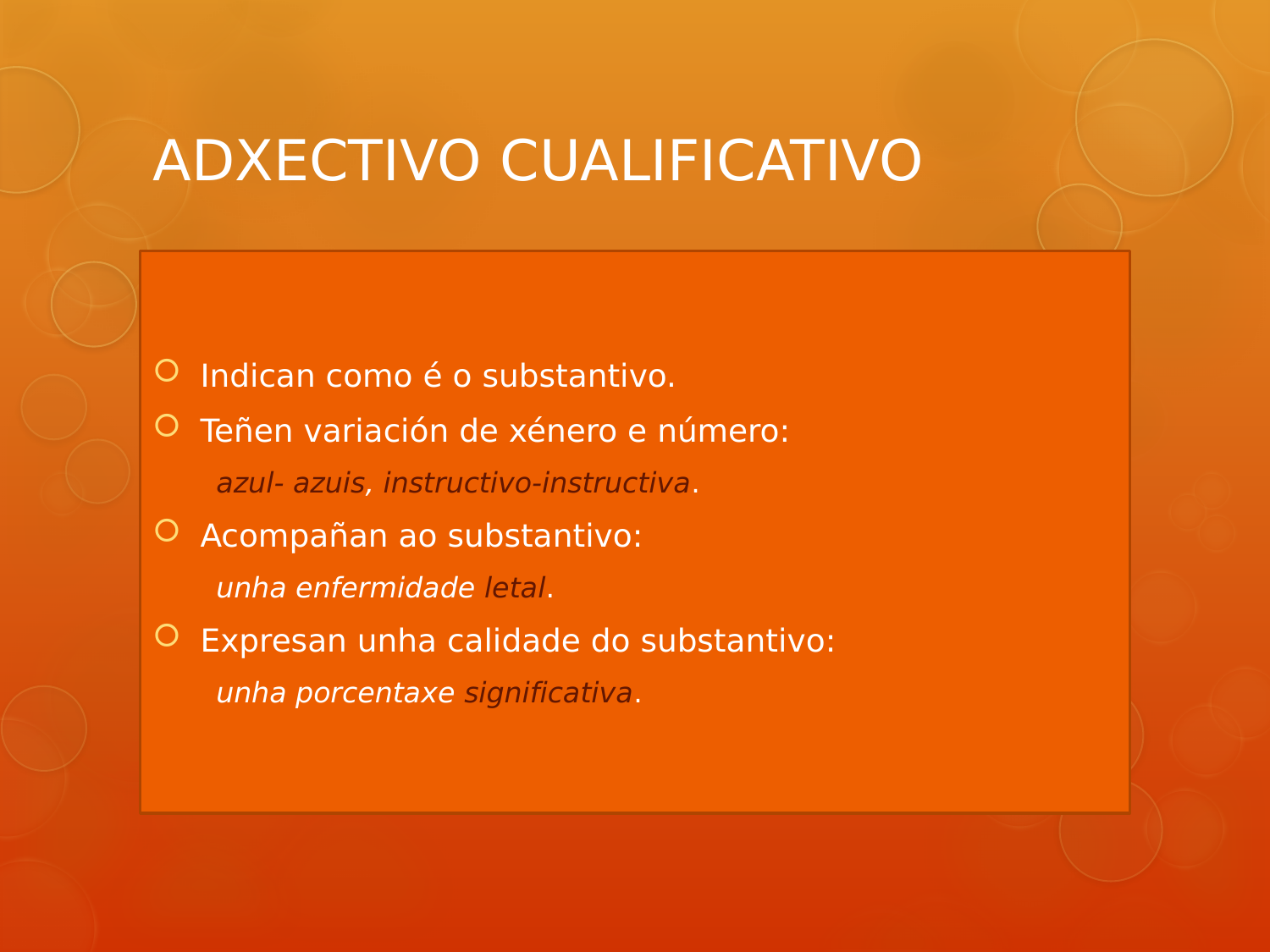

ADXECTIVO CUALIFICATIVO
Indican como é o substantivo.
Teñen variación de xénero e número:
azul- azuis, instructivo-instructiva.
Acompañan ao substantivo:
unha enfermidade letal.
Expresan unha calidade do substantivo:
unha porcentaxe significativa.